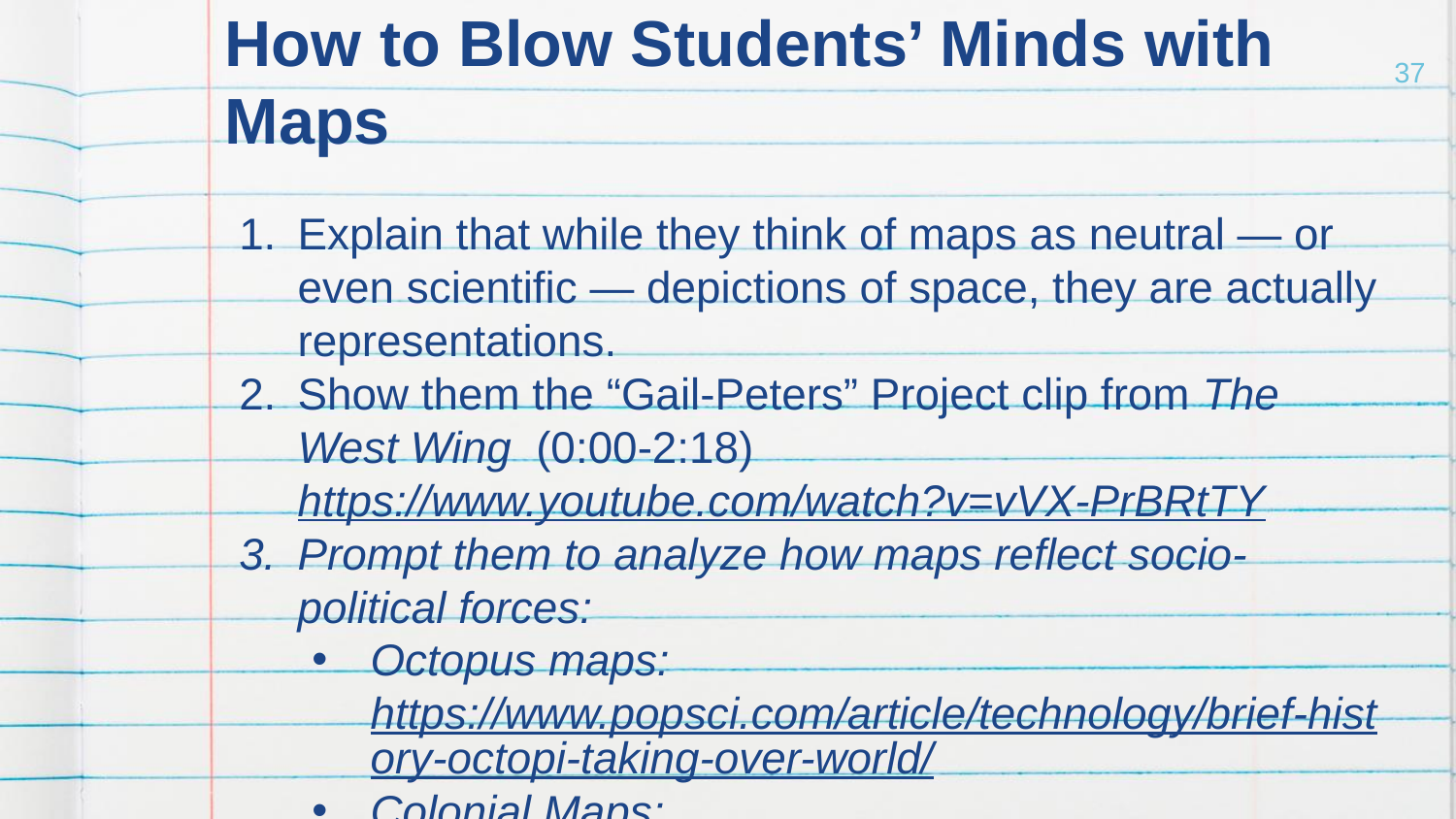

# How to Blow Students’ Minds with Maps
37
Explain that while they think of maps as neutral — or even scientific — depictions of space, they are actually representations.
Show them the “Gail-Peters” Project clip from The West Wing  (0:00-2:18) https://www.youtube.com/watch?v=vVX-PrBRtTY
Prompt them to analyze how maps reflect socio-political forces:
Octopus maps: https://www.popsci.com/article/technology/brief-history-octopi-taking-over-world/
Colonial Maps: https://scholarblogs.emory.edu/postcolonialstudies/2014/06/21/maps-in-colonialism/